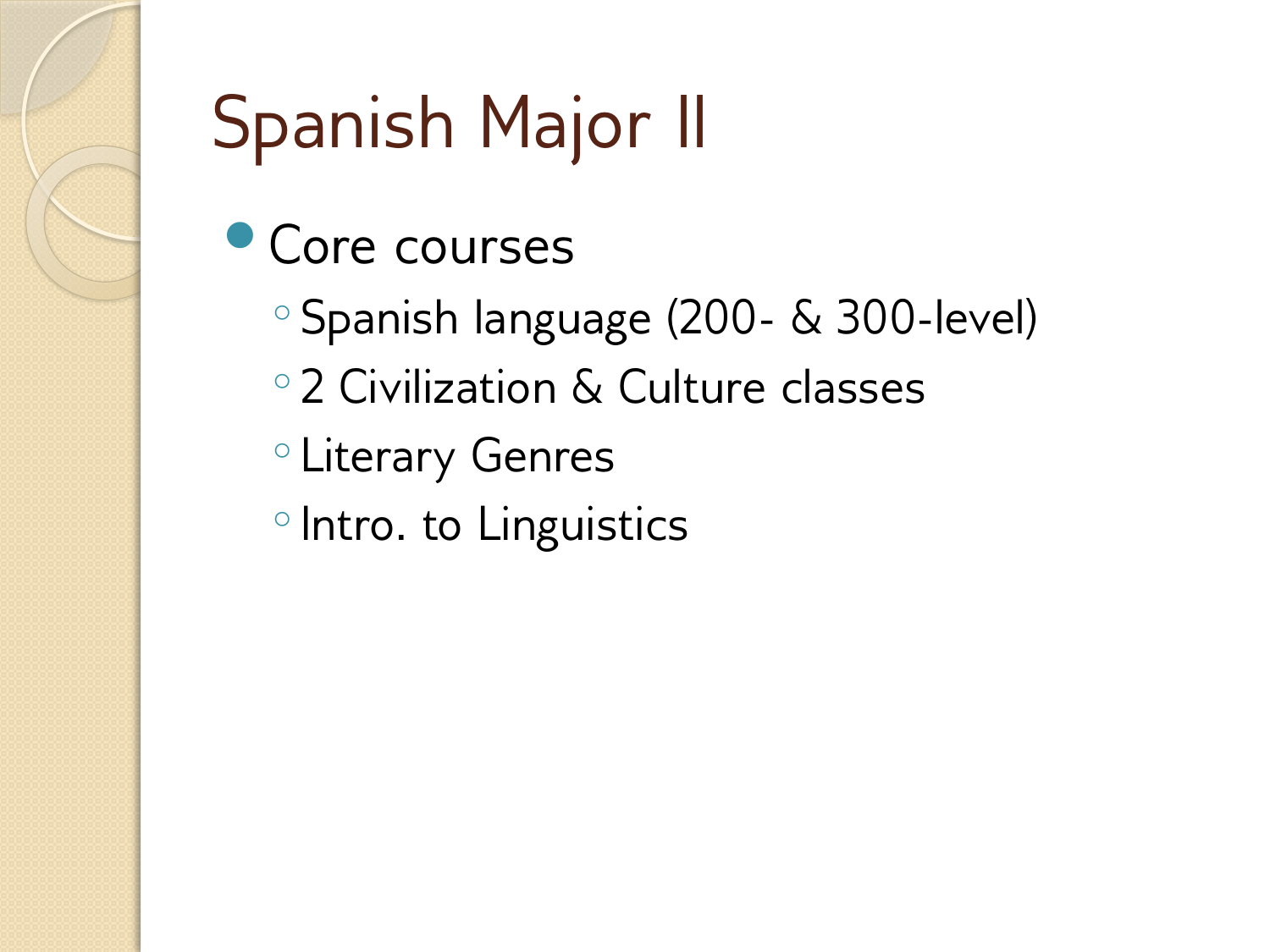

# Spanish Major II
Core courses
Spanish language (200- & 300-level)
2 Civilization & Culture classes
Literary Genres
Intro. to Linguistics